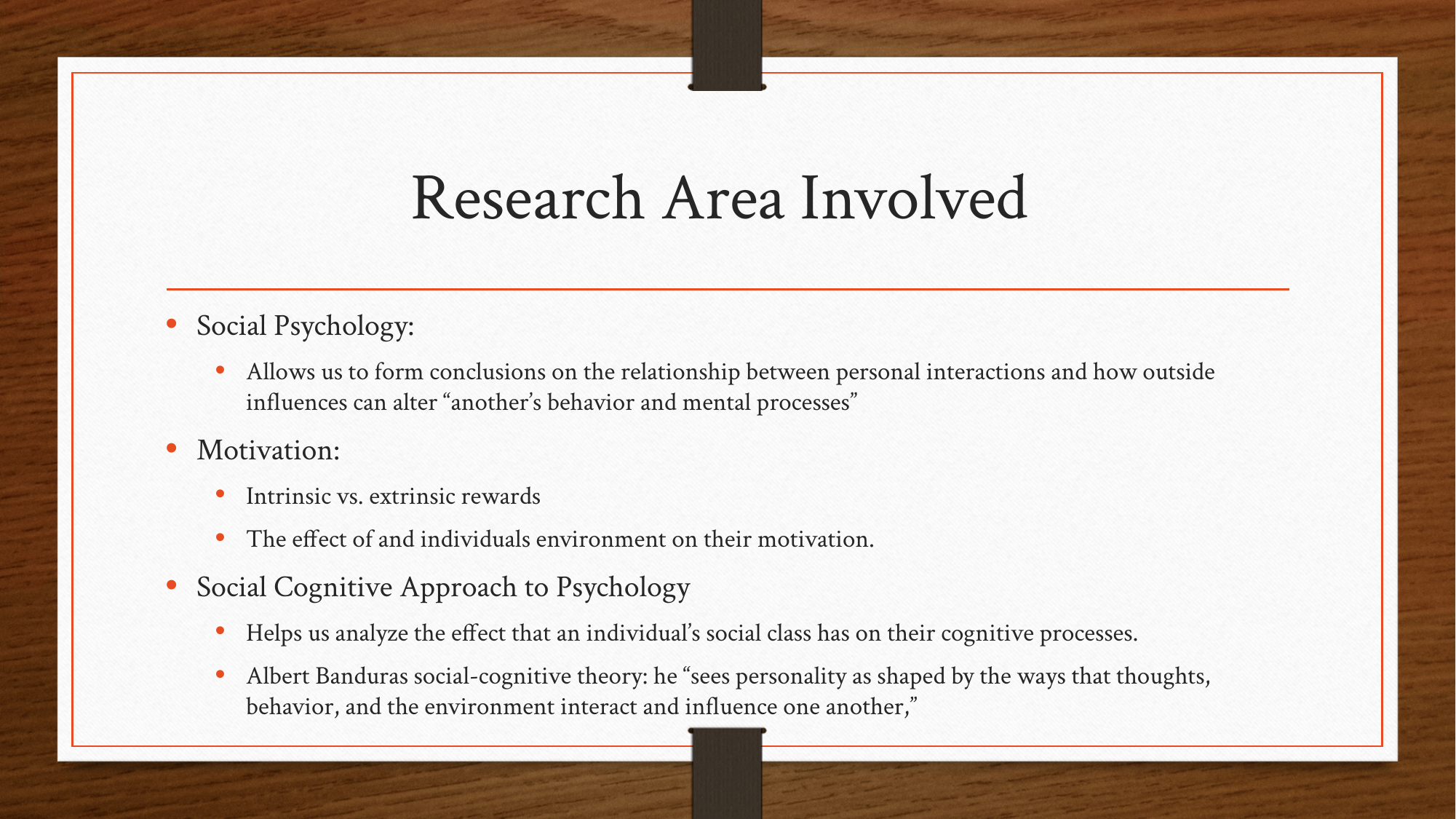

# Research Area Involved
Social Psychology:
Allows us to form conclusions on the relationship between personal interactions and how outside influences can alter “another’s behavior and mental processes”
Motivation:
Intrinsic vs. extrinsic rewards
The effect of and individuals environment on their motivation.
Social Cognitive Approach to Psychology
Helps us analyze the effect that an individual’s social class has on their cognitive processes.
Albert Banduras social-cognitive theory: he “sees personality as shaped by the ways that thoughts, behavior, and the environment interact and influence one another,”